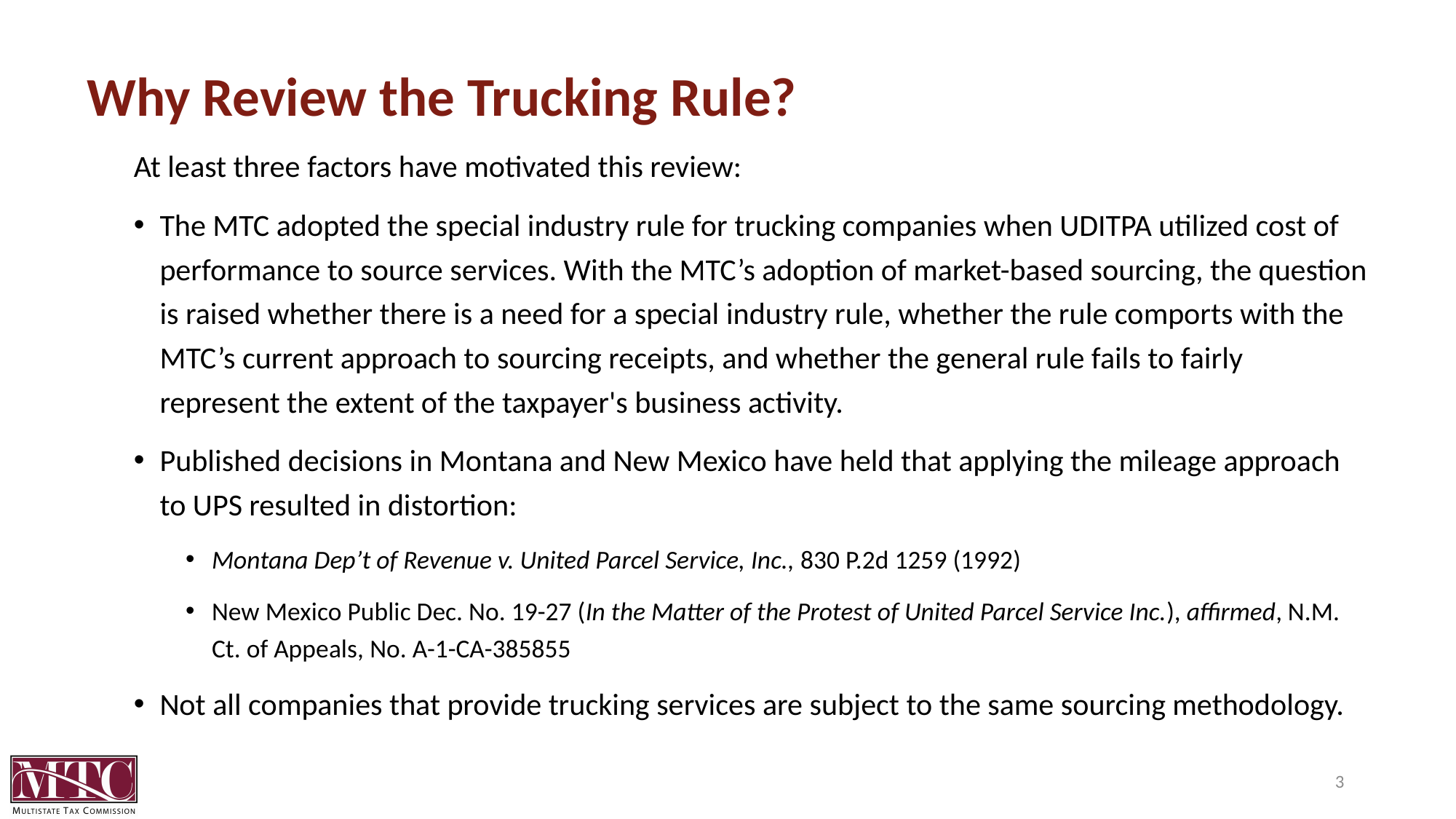

# Why Review the Trucking Rule?
At least three factors have motivated this review:
The MTC adopted the special industry rule for trucking companies when UDITPA utilized cost of performance to source services. With the MTC’s adoption of market-based sourcing, the question is raised whether there is a need for a special industry rule, whether the rule comports with the MTC’s current approach to sourcing receipts, and whether the general rule fails to fairly represent the extent of the taxpayer's business activity.
Published decisions in Montana and New Mexico have held that applying the mileage approach to UPS resulted in distortion:
Montana Dep’t of Revenue v. United Parcel Service, Inc., 830 P.2d 1259 (1992)
New Mexico Public Dec. No. 19-27 (In the Matter of the Protest of United Parcel Service Inc.), affirmed, N.M. Ct. of Appeals, No. A-1-CA-385855
Not all companies that provide trucking services are subject to the same sourcing methodology.
3